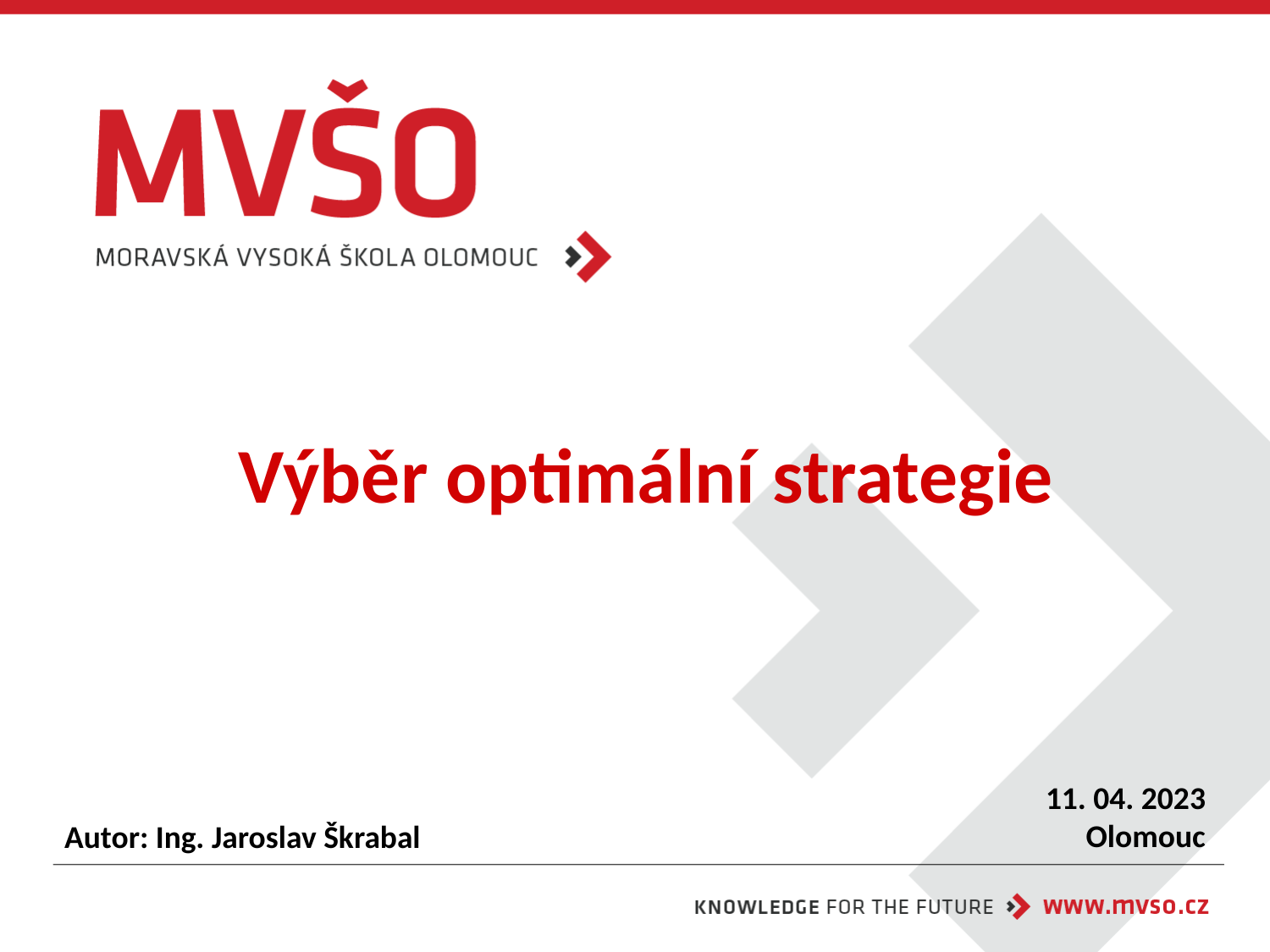

# Výběr optimální strategie
11. 04. 2023
Olomouc

Autor: Ing. Jaroslav Škrabal